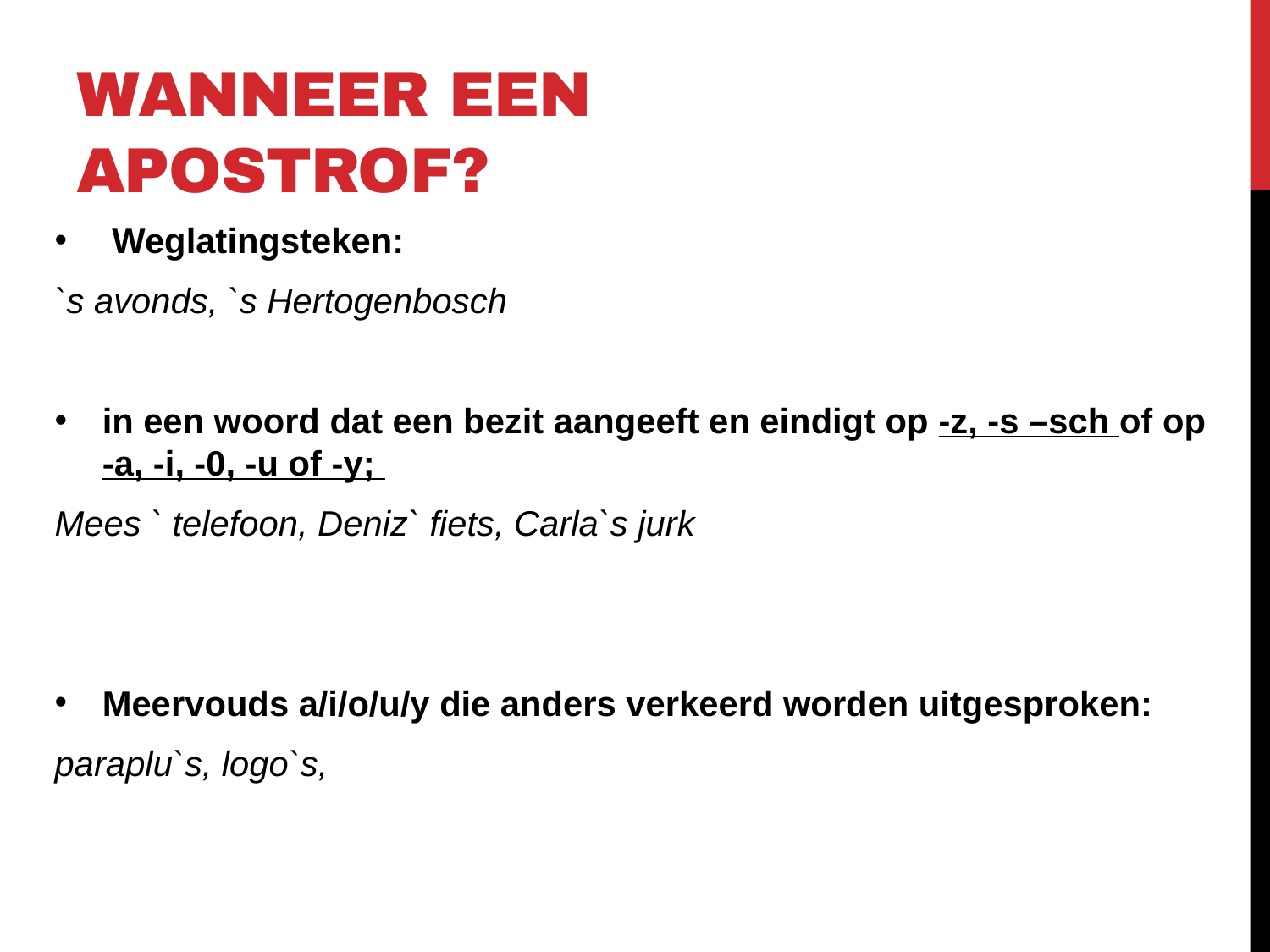

# Wanneer een apostrof?
 Weglatingsteken:
`s avonds, `s Hertogenbosch

in een woord dat een bezit aangeeft en eindigt op -z, -s –sch of op -a, -i, -0, -u of -y;
Mees ` telefoon, Deniz` fiets, Carla`s jurk

Meervouds a/i/o/u/y die anders verkeerd worden uitgesproken:
paraplu`s, logo`s,